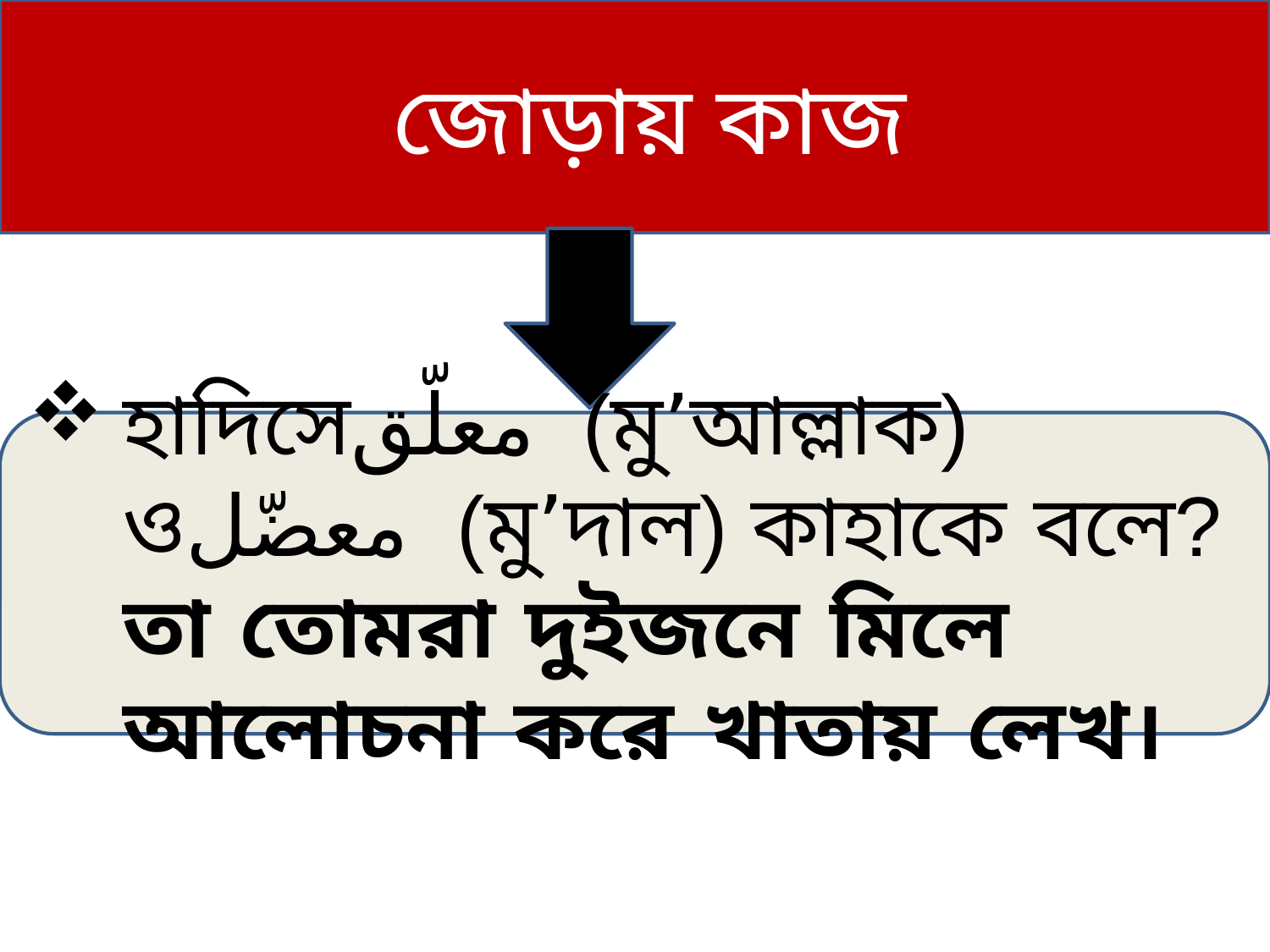

জোড়ায় কাজ

হাদিসেمعلّق  (মু’আল্লাক) ওمعضّل  (মু’দাল) কাহাকে বলে? তা তোমরা দুইজনে মিলে আলোচনা করে খাতায় লেখ।